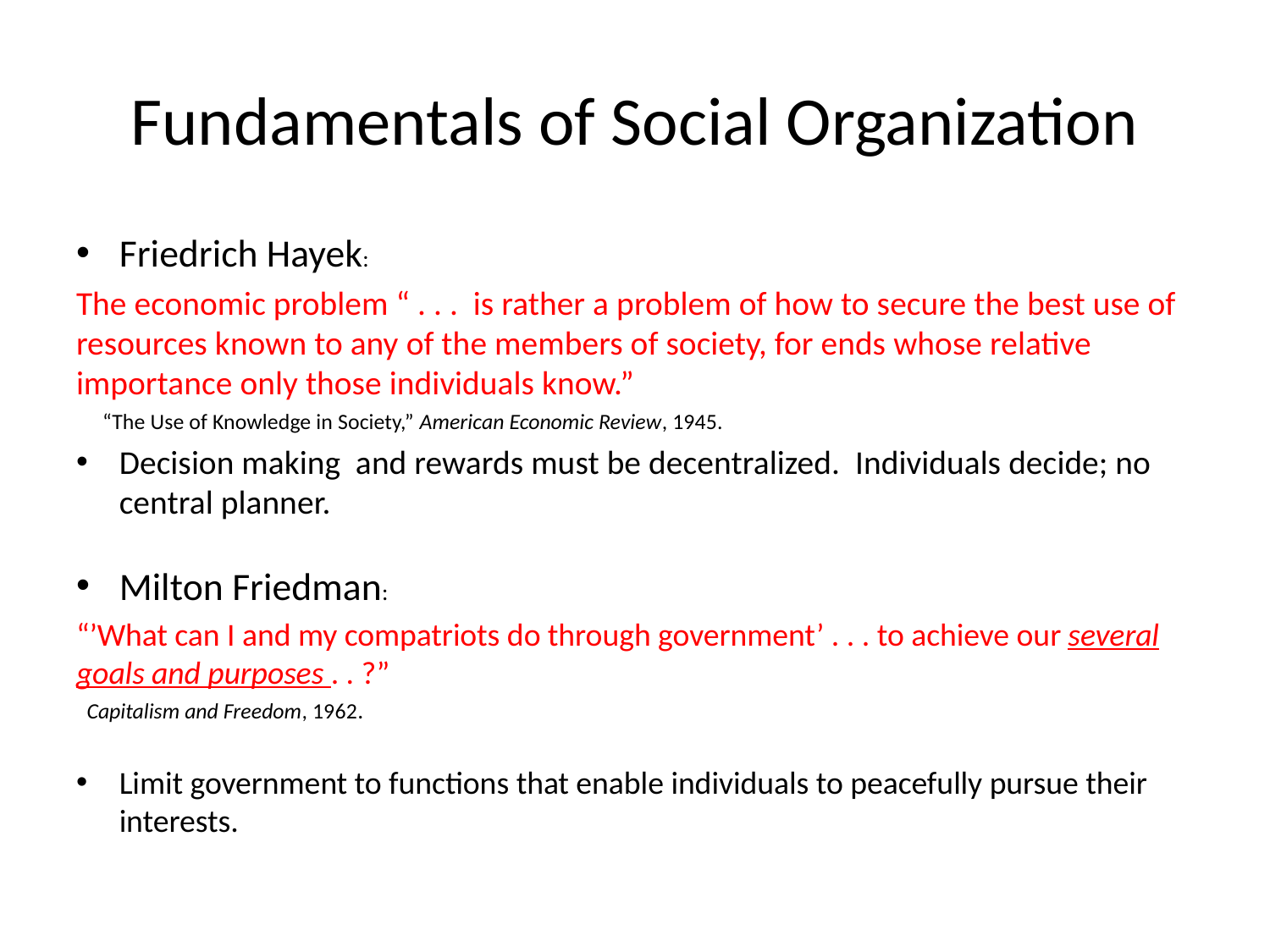

# Fundamentals of Social Organization
Friedrich Hayek:
The economic problem “ . . .  is rather a problem of how to secure the best use of resources known to any of the members of society, for ends whose relative importance only those individuals know.”
     “The Use of Knowledge in Society,” American Economic Review, 1945.
Decision making  and rewards must be decentralized.  Individuals decide; no central planner.

Milton Friedman:
“’What can I and my compatriots do through government’ . . . to achieve our several goals and purposes . . ?”
  Capitalism and Freedom, 1962.

Limit government to functions that enable individuals to peacefully pursue their interests.